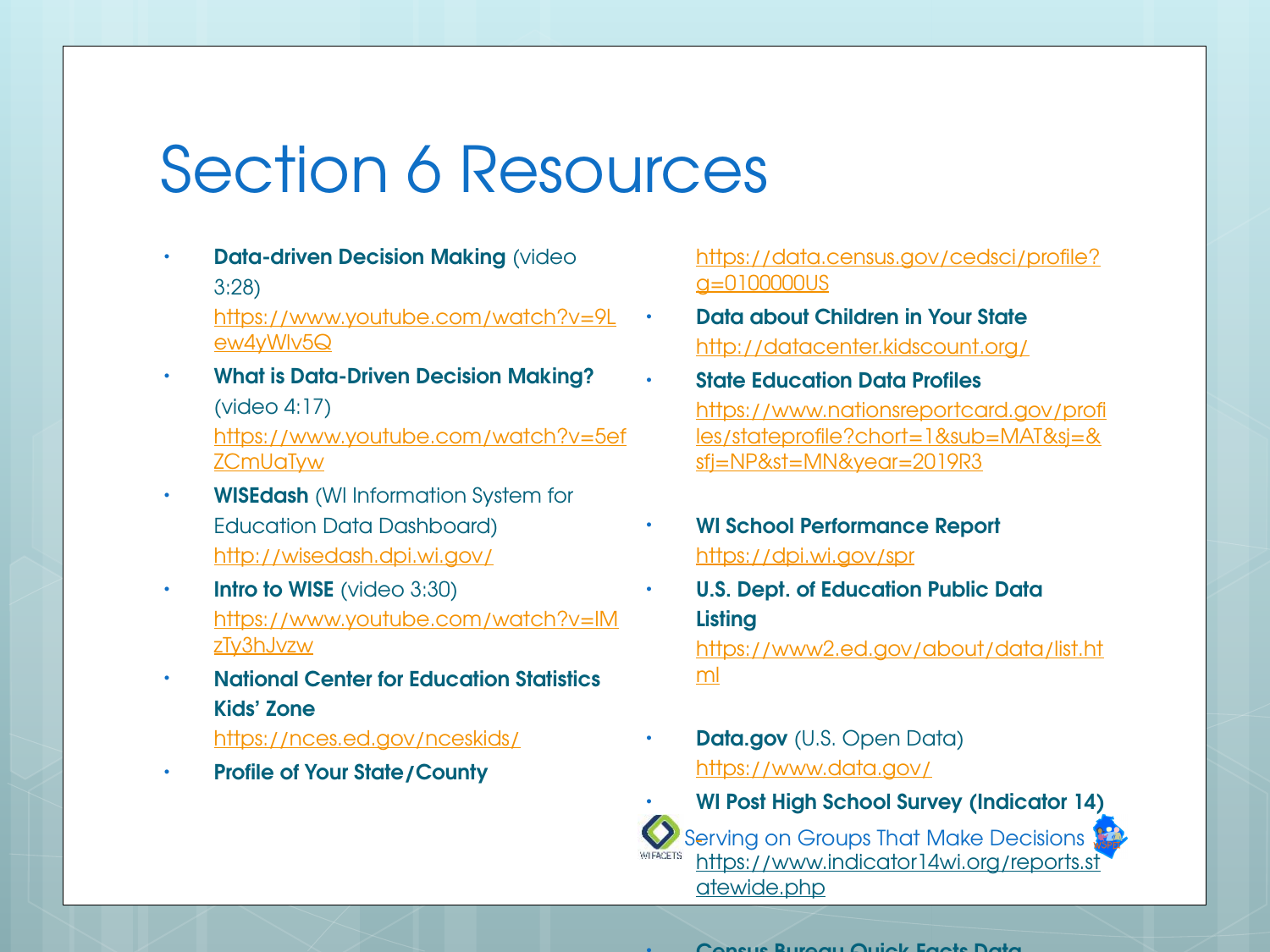

# Section 6 Resources
Data-driven Decision Making (video 3:28) https://www.youtube.com/watch?v=9Lew4yWlv5Q
What is Data-Driven Decision Making? (video 4:17) https://www.youtube.com/watch?v=5efZCmUaTyw
WISEdash (WI Information System for Education Data Dashboard) http://wisedash.dpi.wi.gov/
Intro to WISE (video 3:30) https://www.youtube.com/watch?v=lMzTy3hJvzw
National Center for Education Statistics Kids’ Zone https://nces.ed.gov/nceskids/
Profile of Your State/County https://data.census.gov/cedsci/profile?g=0100000US
Data about Children in Your State http://datacenter.kidscount.org/
State Education Data Profiles https://www.nationsreportcard.gov/profiles/stateprofile?chort=1&sub=MAT&sj=&sfj=NP&st=MN&year=2019R3
WI School Performance Report https://dpi.wi.gov/spr
U.S. Dept. of Education Public Data Listing https://www2.ed.gov/about/data/list.html
Data.gov (U.S. Open Data) https://www.data.gov/
WI Post High School Survey (Indicator 14) https://www.indicator14wi.org/reports.statewide.php
Census Bureau Quick Facts Data https://www.census.gov/quickfacts/fact/table/US/PST045217
Serving on Groups That Make Decisions